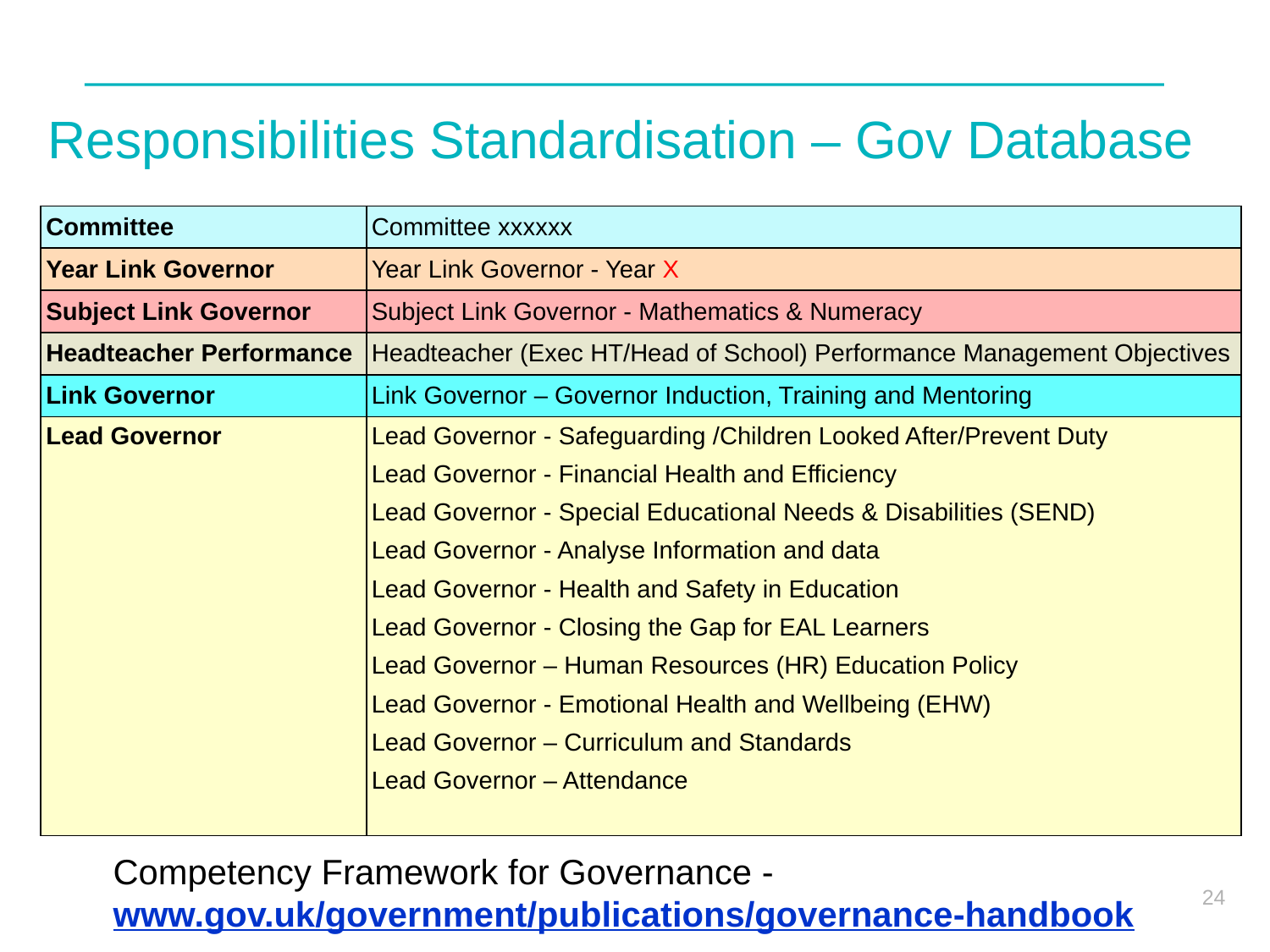

# Responsibilities Standardisation – Gov Database
| Committee | Committee xxxxxx |
| --- | --- |
| Year Link Governor | Year Link Governor - Year X |
| Subject Link Governor | Subject Link Governor - Mathematics & Numeracy |
| Headteacher Performance | Headteacher (Exec HT/Head of School) Performance Management Objectives |
| Link Governor | Link Governor – Governor Induction, Training and Mentoring |
| Lead Governor | Lead Governor - Safeguarding /Children Looked After/Prevent Duty Lead Governor - Financial Health and Efficiency Lead Governor - Special Educational Needs & Disabilities (SEND) Lead Governor - Analyse Information and data Lead Governor - Health and Safety in Education Lead Governor - Closing the Gap for EAL Learners Lead Governor – Human Resources (HR) Education Policy Lead Governor - Emotional Health and Wellbeing (EHW) Lead Governor – Curriculum and Standards Lead Governor – Attendance |
Competency Framework for Governance - www.gov.uk/government/publications/governance-handbook